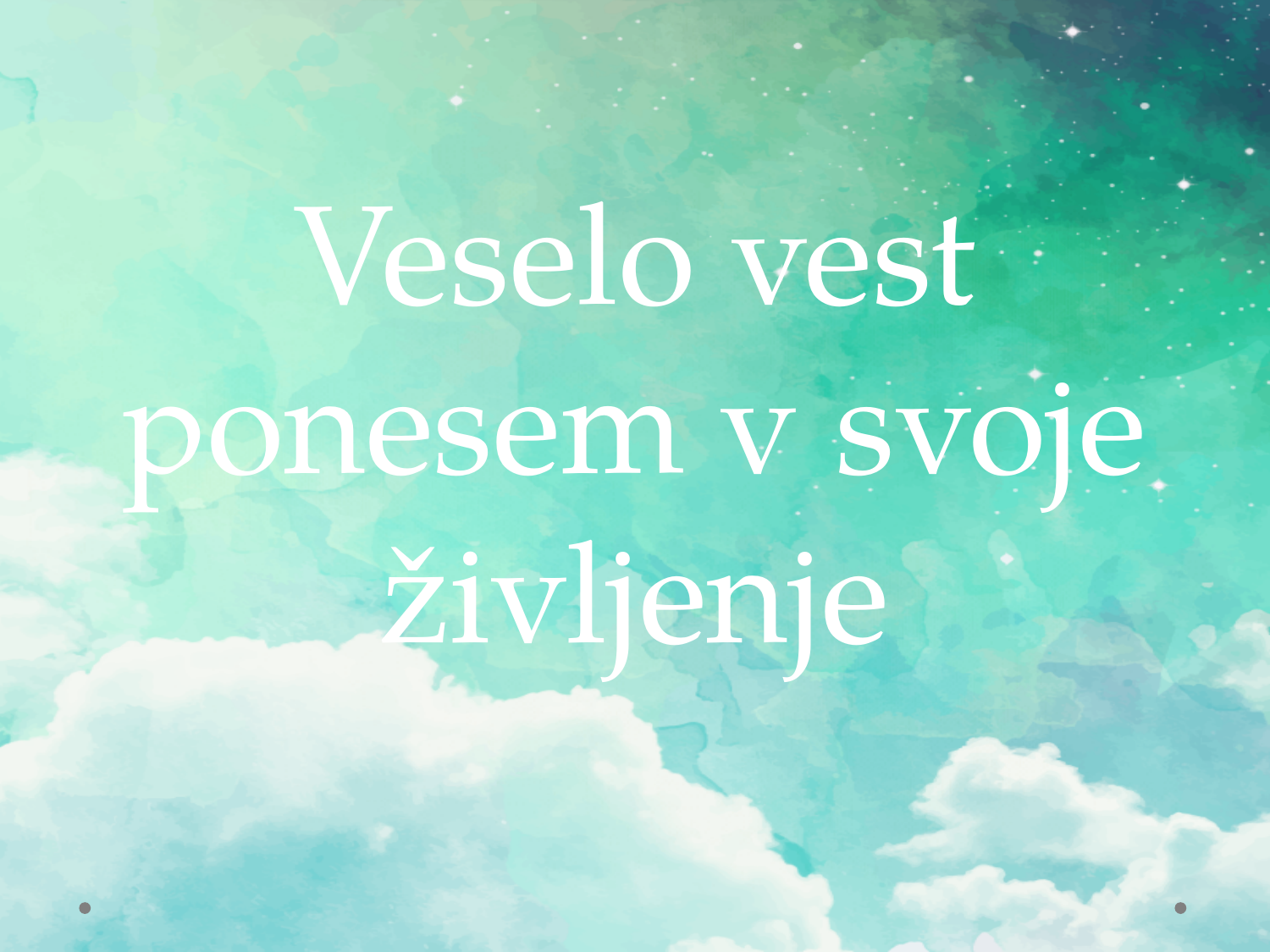

# Veselo vest ponesem v svoje življenje